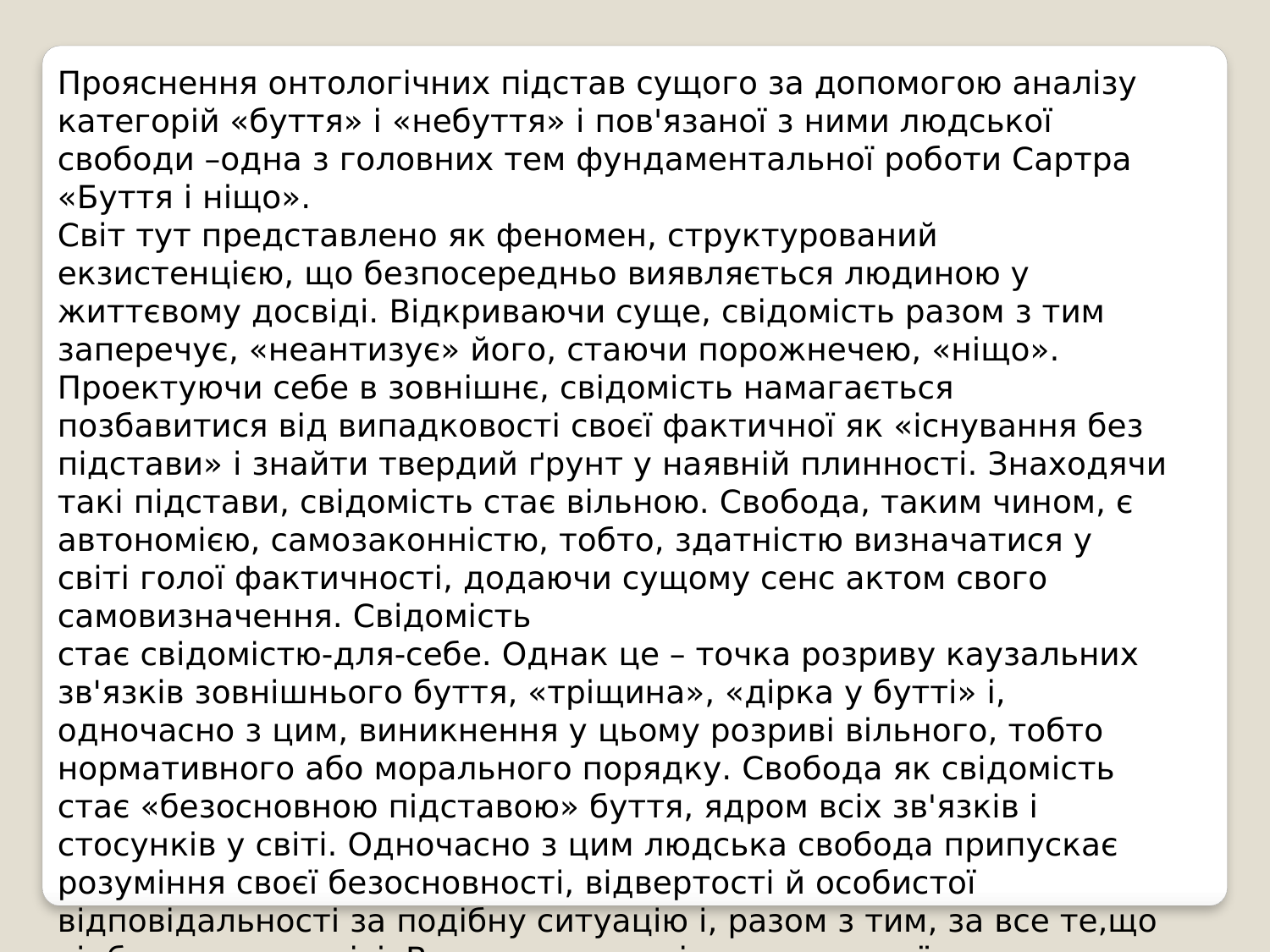

Прояснення онтологічних підстав сущого за допомогою аналізу
категорій «буття» і «небуття» і пов'язаної з ними людської свободи –одна з головних тем фундаментальної роботи Сартра «Буття і ніщо».
Світ тут представлено як феномен, структурований екзистенцією, що безпосередньо виявляється людиною у життєвому досвіді. Відкриваючи суще, свідомість разом з тим заперечує, «неантизує» його, стаючи порожнечею, «ніщо». Проектуючи себе в зовнішнє, свідомість намагається позбавитися від випадковості своєї фактичної як «існування без підстави» і знайти твердий ґрунт у наявній плинності. Знаходячи такі підстави, свідомість стає вільною. Свобода, таким чином, є автономією, самозаконністю, тобто, здатністю визначатися у світі голої фактичності, додаючи сущому сенс актом свого самовизначення. Свідомість
стає свідомістю-для-себе. Однак це – точка розриву каузальних зв'язків зовнішнього буття, «тріщина», «дірка у бутті» і, одночасно з цим, виникнення у цьому розриві вільного, тобто нормативного або морального порядку. Свобода як свідомість стає «безосновною підставою» буття, ядром всіх зв'язків і стосунків у світі. Одночасно з цим людська свобода припускає розуміння своєї безосновності, відвертості й особистої відповідальності за подібну ситуацію і, разом з тим, за все те,що відбувається у світі. Вона стає синонімом тотальної відповідальності.